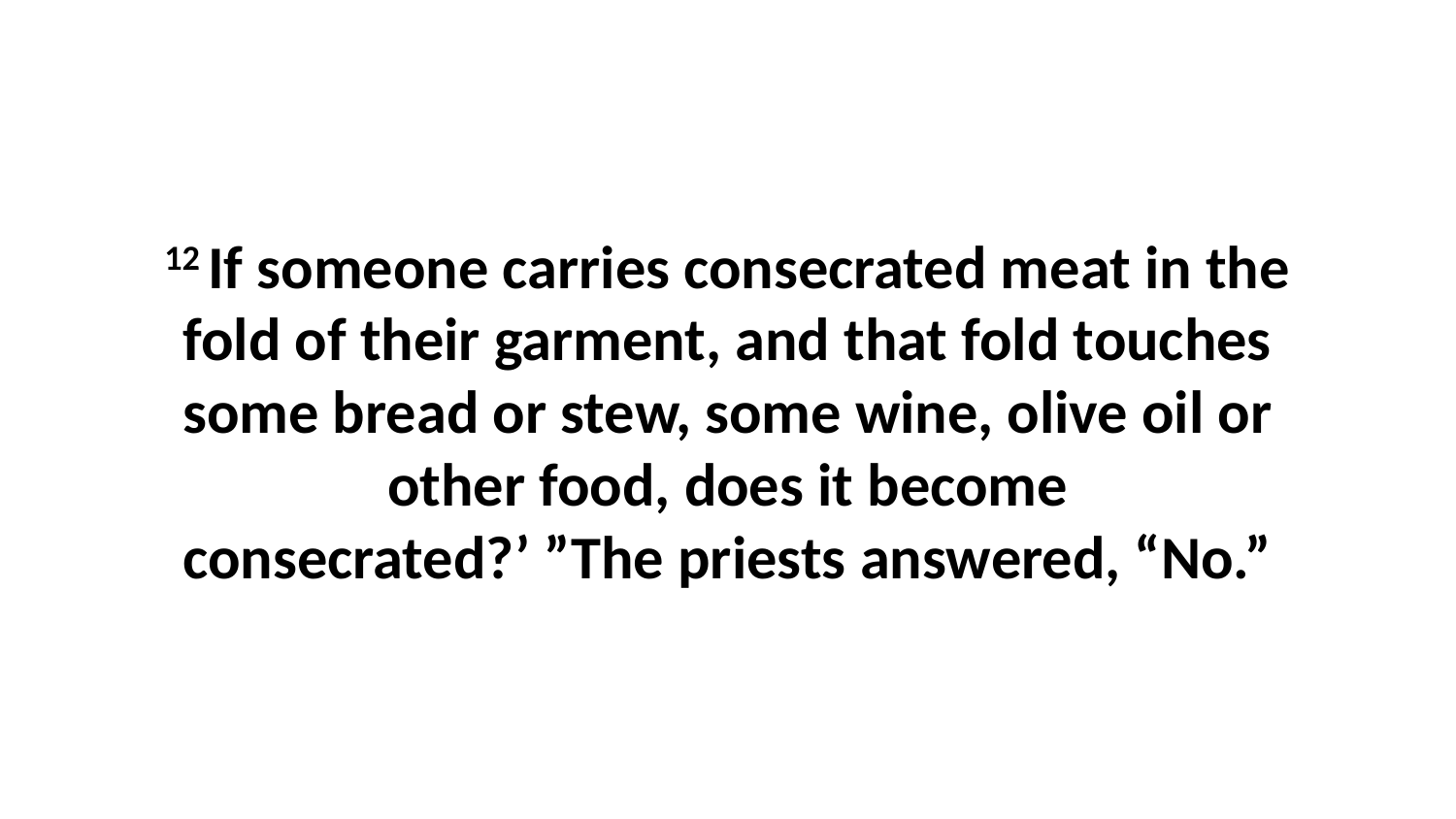

12 If someone carries consecrated meat in the fold of their garment, and that fold touches some bread or stew, some wine, olive oil or other food, does it become consecrated?’ ”The priests answered, “No.”